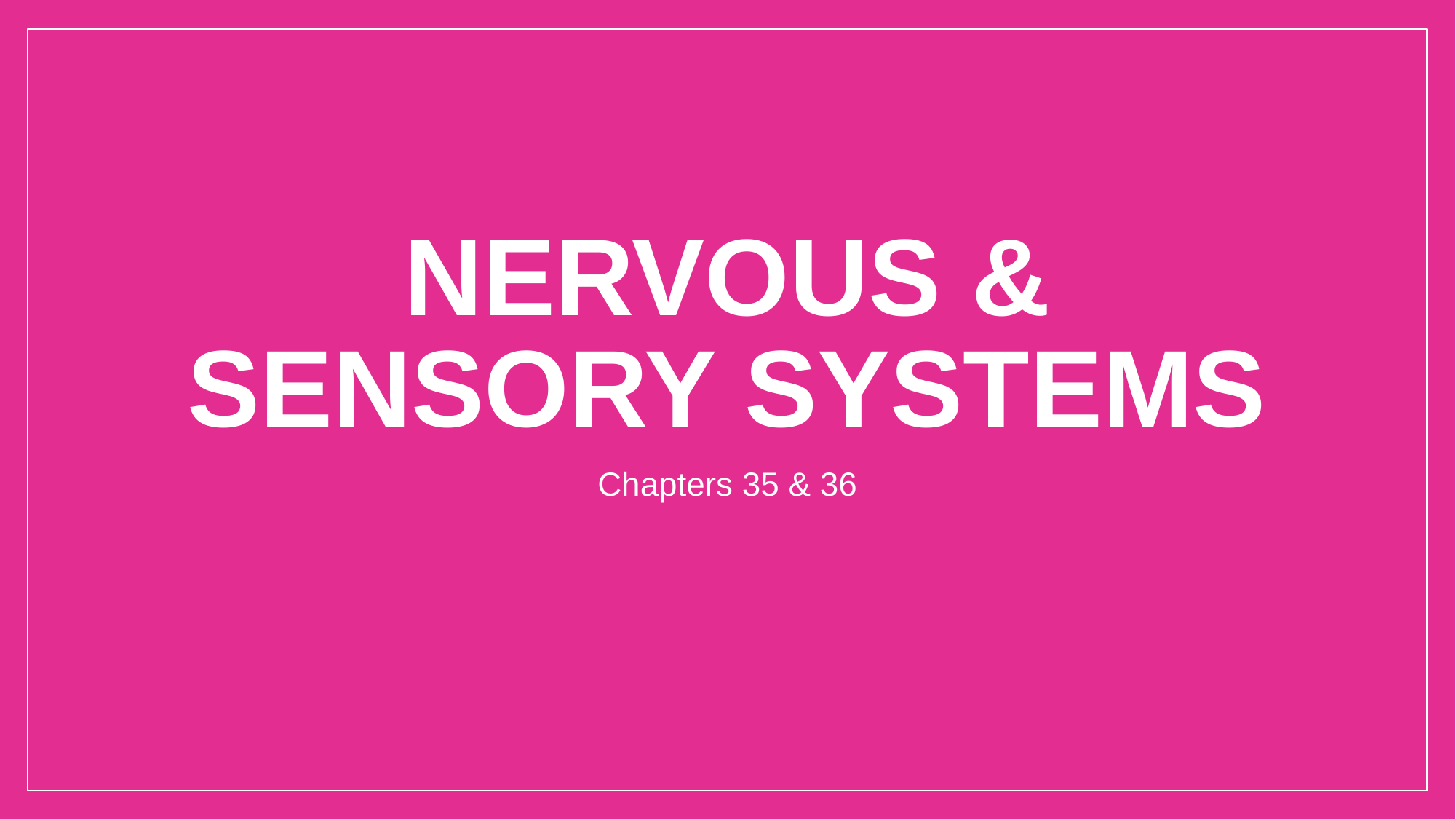

# Nervous & sensory systems
Chapters 35 & 36